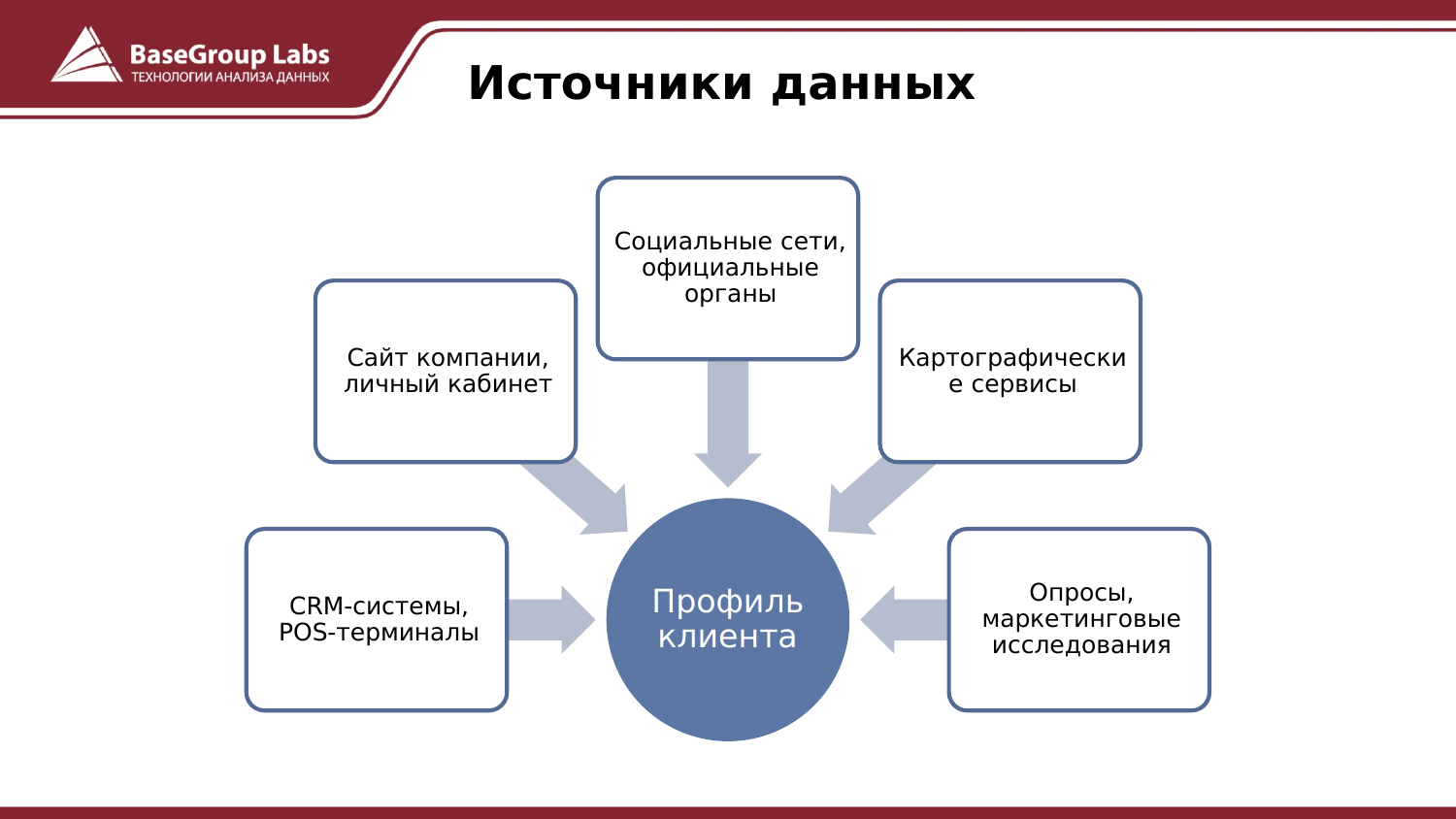

# Источники данных
Профиль клиента
CRM-системы, POS-терминалы
Сайт компании, личный кабинет
Социальные сети, официальные органы
Картографические сервисы
Опросы, маркетинговые исследования